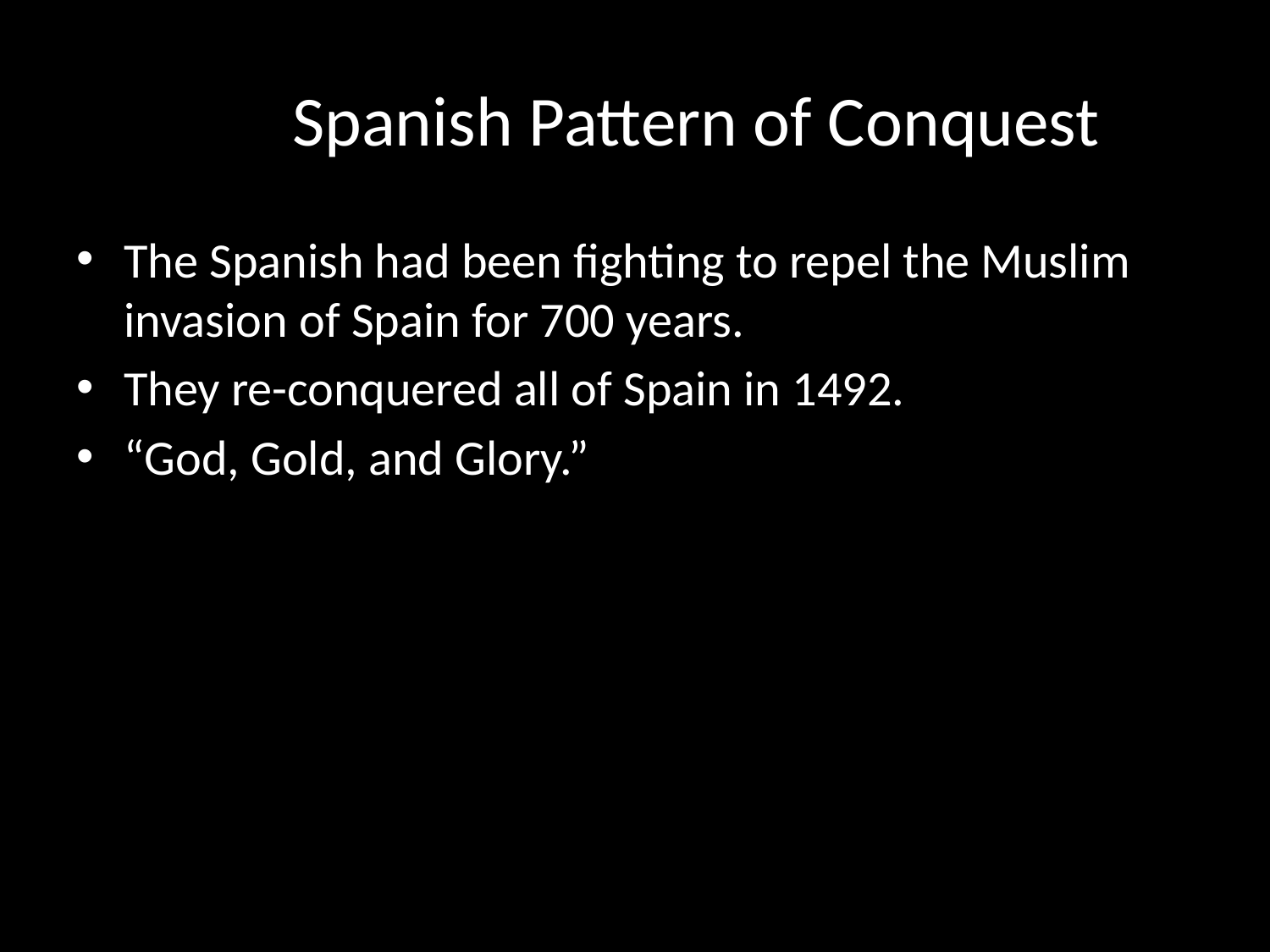

# The Spanish Pattern of Conquest
The Spanish had been fighting to repel the Muslim invasion of Spain for 700 years.
They re-conquered all of Spain in 1492.
“God, Gold, and Glory.”